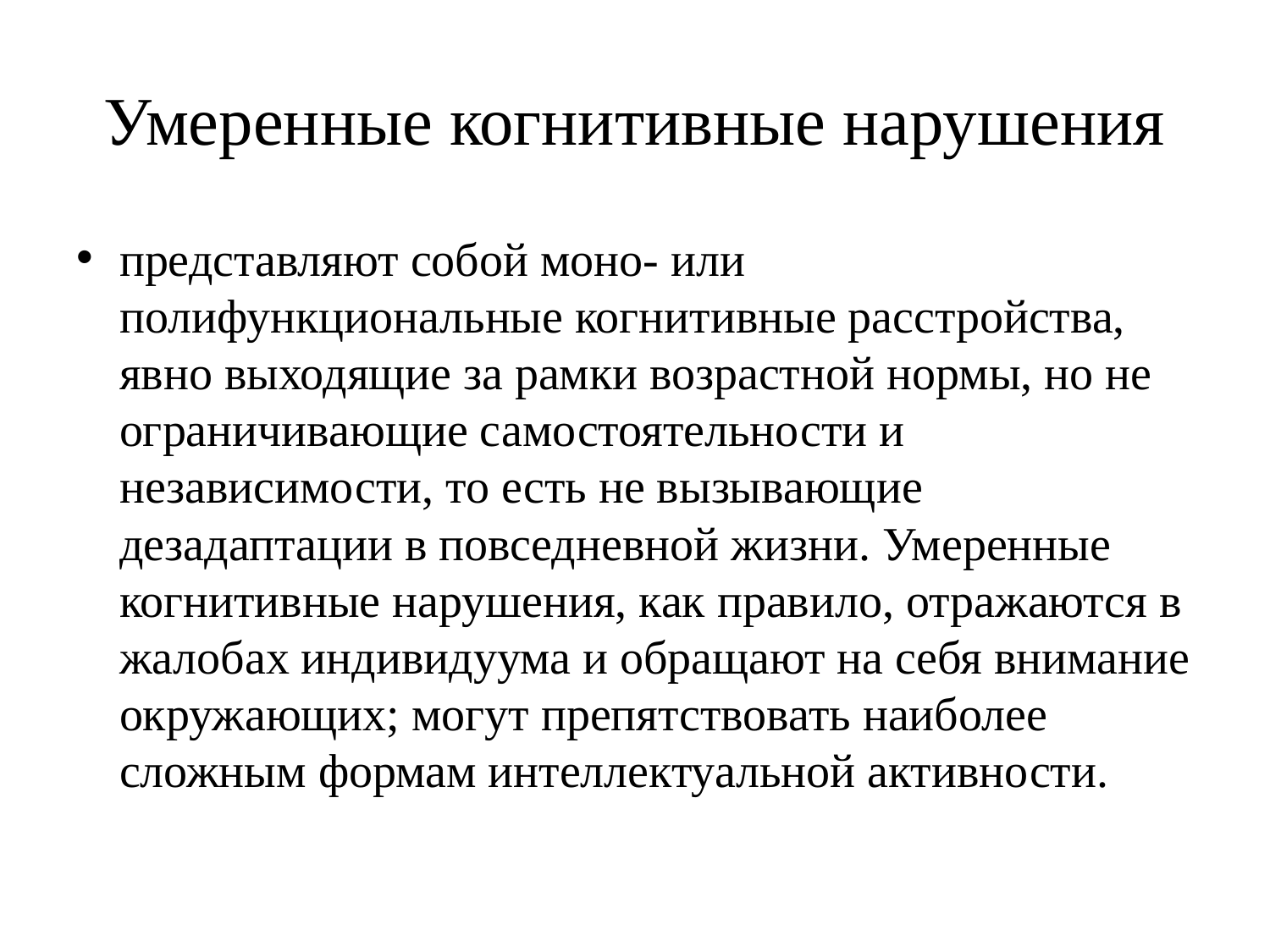

# Умеренные когнитивные нарушения
представляют собой моно- или полифункциональные когнитивные расстройства, явно выходящие за рамки возрастной нормы, но не ограничивающие самостоятельности и независимости, то есть не вызывающие дезадаптации в повседневной жизни. Умеренные когнитивные нарушения, как правило, отражаются в жалобах индивидуума и обращают на себя внимание окружающих; могут препятствовать наиболее сложным формам интеллектуальной активности.